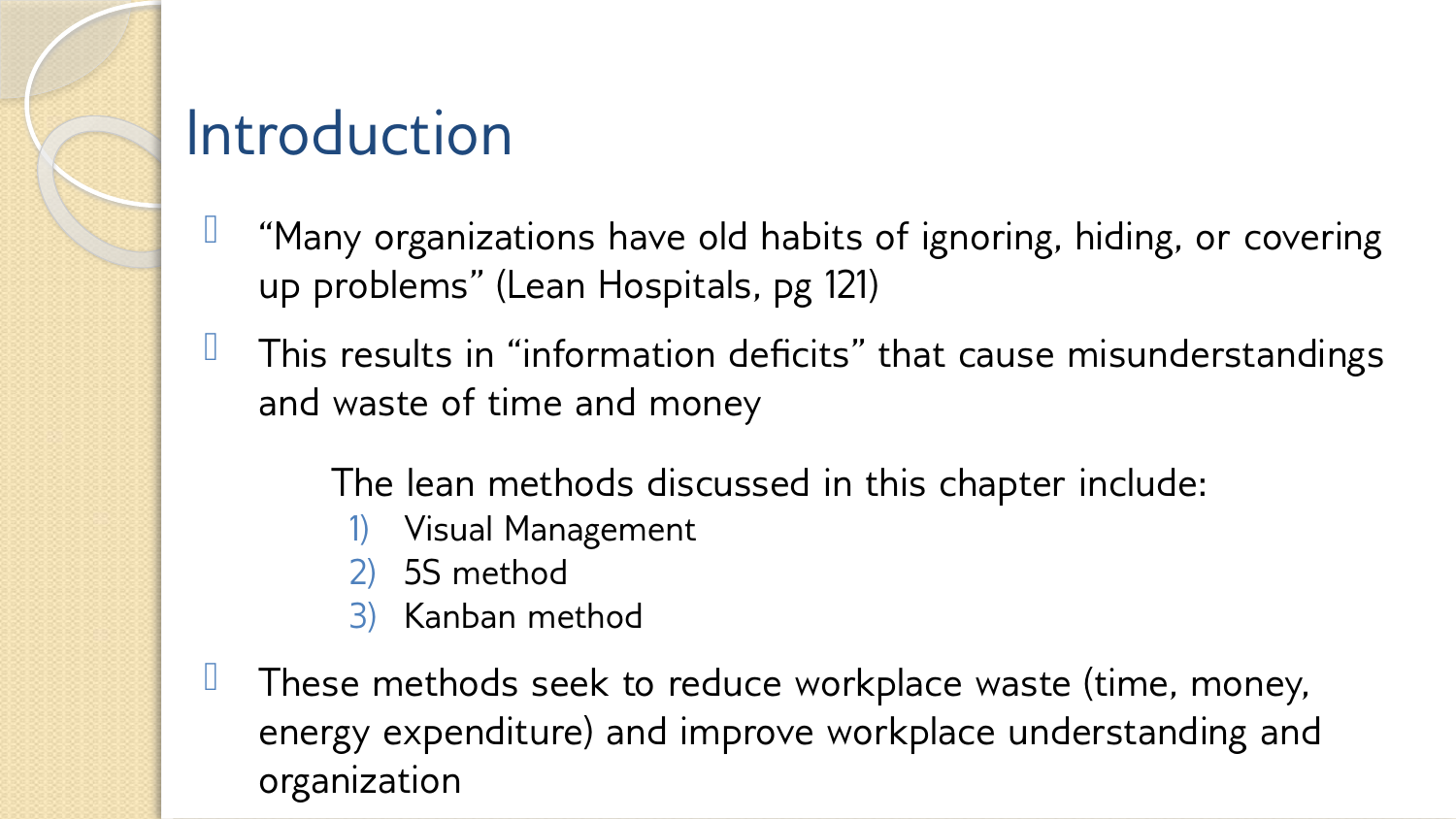

# Introduction
“Many organizations have old habits of ignoring, hiding, or covering up problems” (Lean Hospitals, pg 121)
This results in “information deficits” that cause misunderstandings and waste of time and money
The lean methods discussed in this chapter include:
Visual Management
5S method
Kanban method
These methods seek to reduce workplace waste (time, money, energy expenditure) and improve workplace understanding and organization